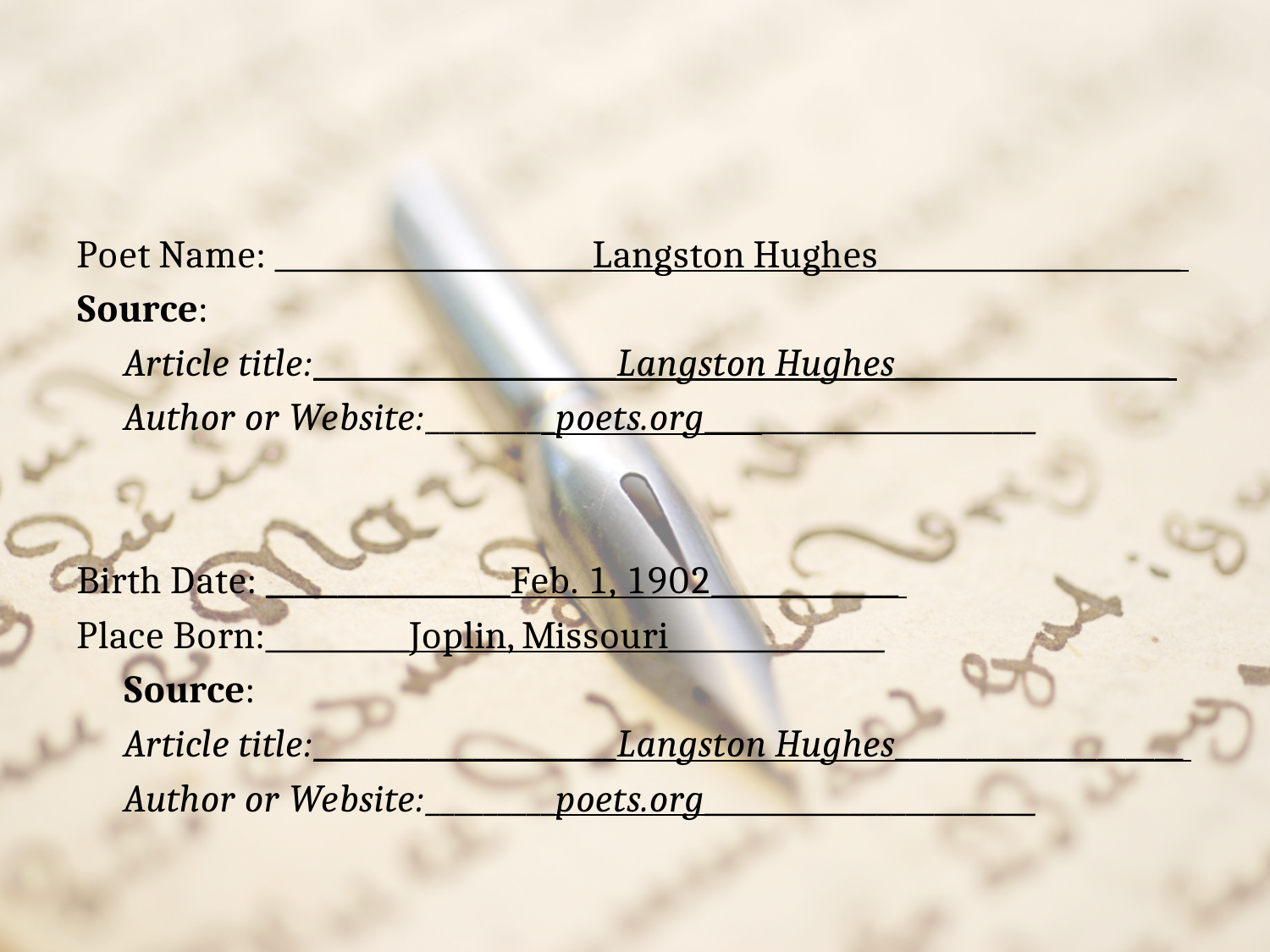

#
Poet Name: ______________________Langston Hughes_____________________
Source:
	Article title:_____________________Langston Hughes___________________
	Author or Website:_________poets.org_______________________

Birth Date: _________________Feb. 1, 1902_____________
Place Born:__________Joplin, Missouri_______________
	Source:
	Article title:_____________________Langston Hughes____________________
	Author or Website:_________poets.org_______________________